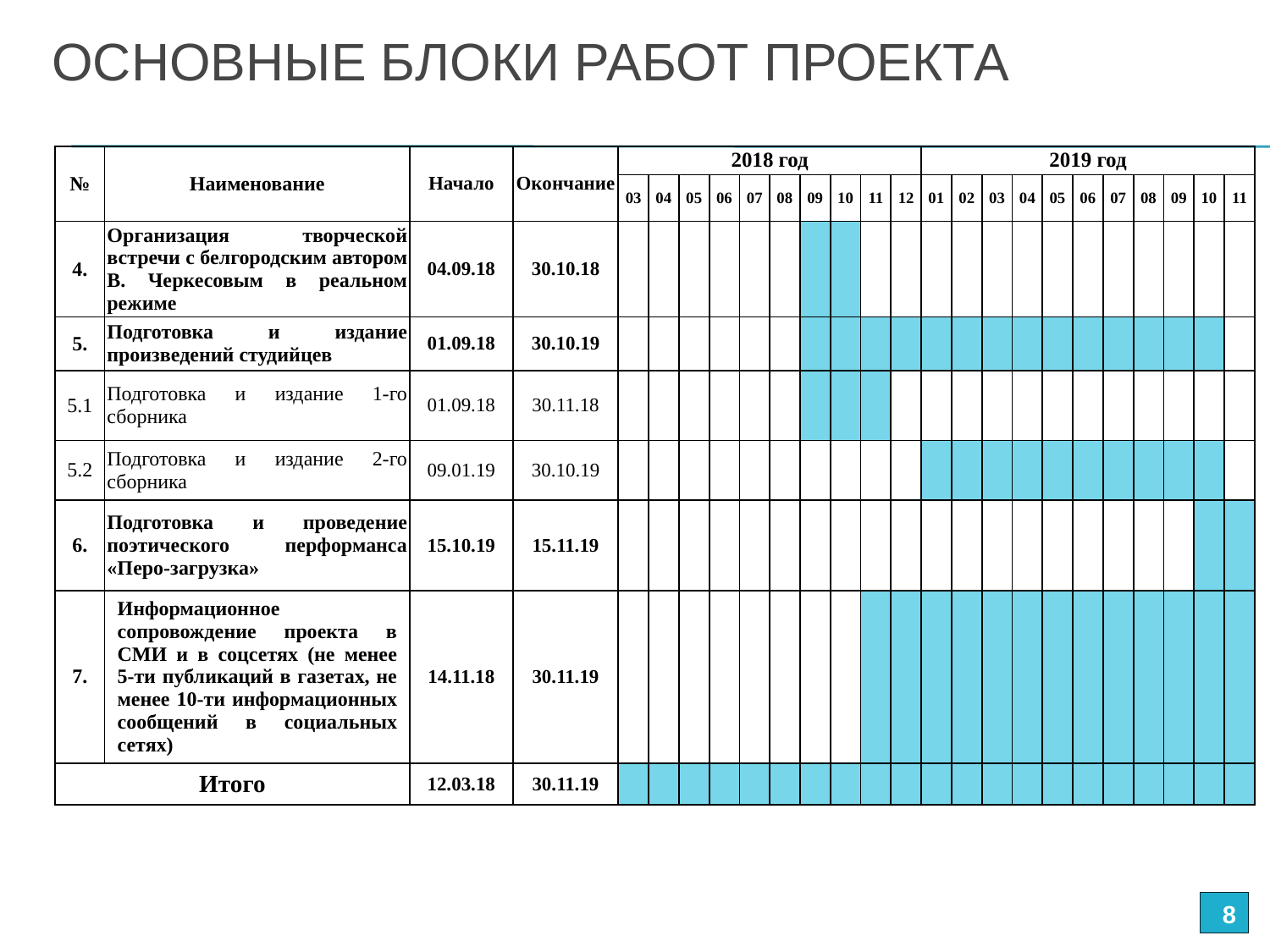

# Основные блоки работ проекта
| № | Наименование | Начало | Окончание | 2018 год |  |  |  |  |  |  |  |  |  | 2019 год |  |  |  |  |  |  |  |  |  |  |
| --- | --- | --- | --- | --- | --- | --- | --- | --- | --- | --- | --- | --- | --- | --- | --- | --- | --- | --- | --- | --- | --- | --- | --- | --- |
|  |  |  |  | 03 | 04 | 05 | 06 | 07 | 08 | 09 | 10 | 11 | 12 | 01 | 02 | 03 | 04 | 05 | 06 | 07 | 08 | 09 | 10 | 11 |
| 4. | Организация творческой встречи с белгородским автором В. Черкесовым в реальном режиме | 04.09.18 | 30.10.18 |  |  |  |  |  |  |  |  |  |  |  |  |  |  |  |  |  |  |  |  |  |
| 5. | Подготовка и издание произведений студийцев | 01.09.18 | 30.10.19 |  |  |  |  |  |  |  |  |  |  |  |  |  |  |  |  |  |  |  |  |  |
| 5.1 | Подготовка и издание 1-го сборника | 01.09.18 | 30.11.18 |  |  |  |  |  |  |  |  |  |  |  |  |  |  |  |  |  |  |  |  |  |
| 5.2 | Подготовка и издание 2-го сборника | 09.01.19 | 30.10.19 |  |  |  |  |  |  |  |  |  |  |  |  |  |  |  |  |  |  |  |  |  |
| 6. | Подготовка и проведение поэтического перформанса «Перо-загрузка» | 15.10.19 | 15.11.19 |  |  |  |  |  |  |  |  |  |  |  |  |  |  |  |  |  |  |  |  |  |
| 7. | Информационное сопровождение проекта в СМИ и в соцсетях (не менее 5-ти публикаций в газетах, не менее 10-ти информационных сообщений в социальных сетях) | 14.11.18 | 30.11.19 |  |  |  |  |  |  |  |  |  |  |  |  |  |  |  |  |  |  |  |  |  |
| Итого |  | 12.03.18 | 30.11.19 |  |  |  |  |  |  |  |  |  |  |  |  |  |  |  |  |  |  |  |  |  |
8